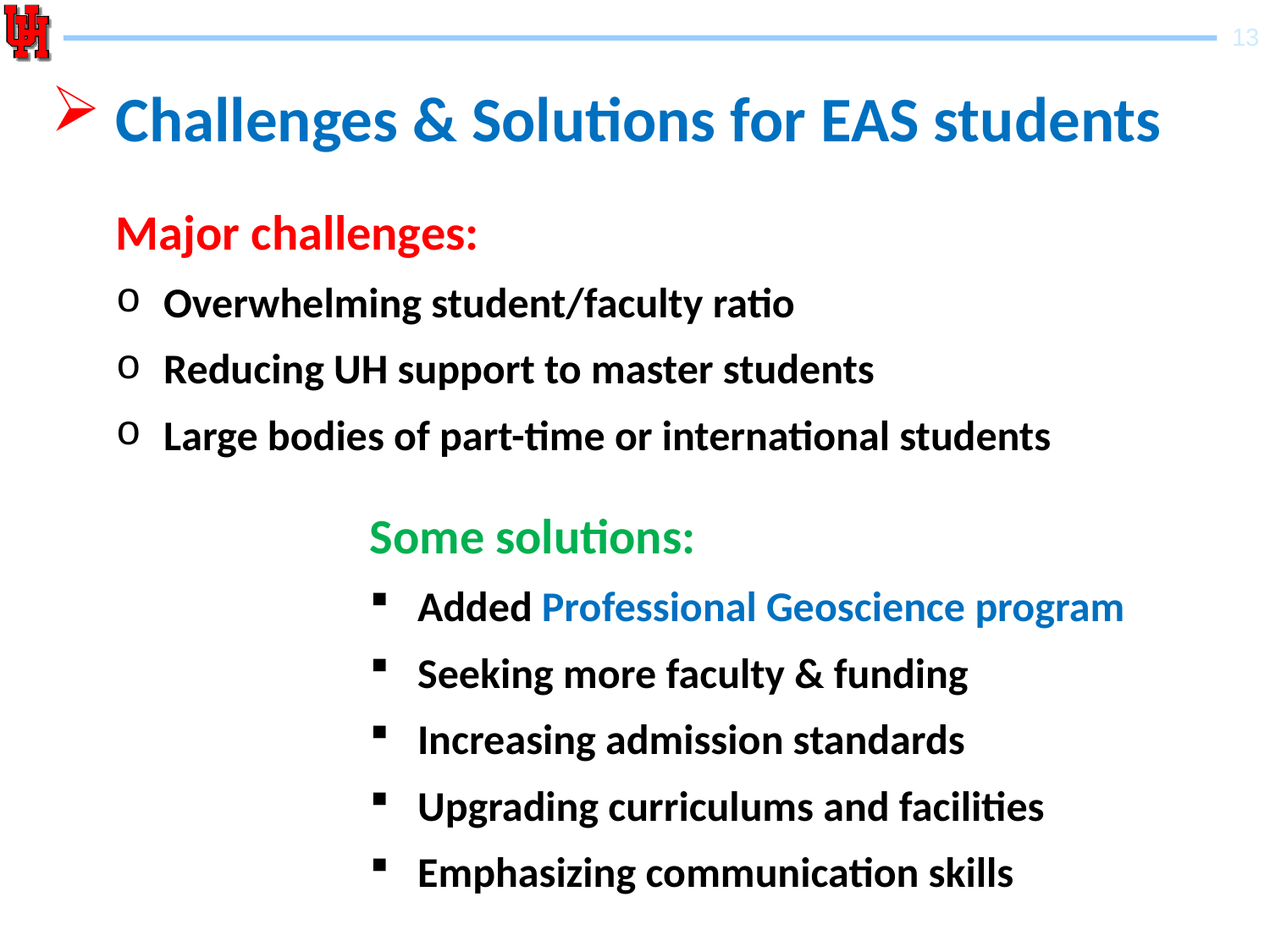

Challenges & Solutions for EAS students
Major challenges:
Overwhelming student/faculty ratio
Reducing UH support to master students
Large bodies of part-time or international students

Some solutions:
Added Professional Geoscience program
Seeking more faculty & funding
Increasing admission standards
Upgrading curriculums and facilities
Emphasizing communication skills